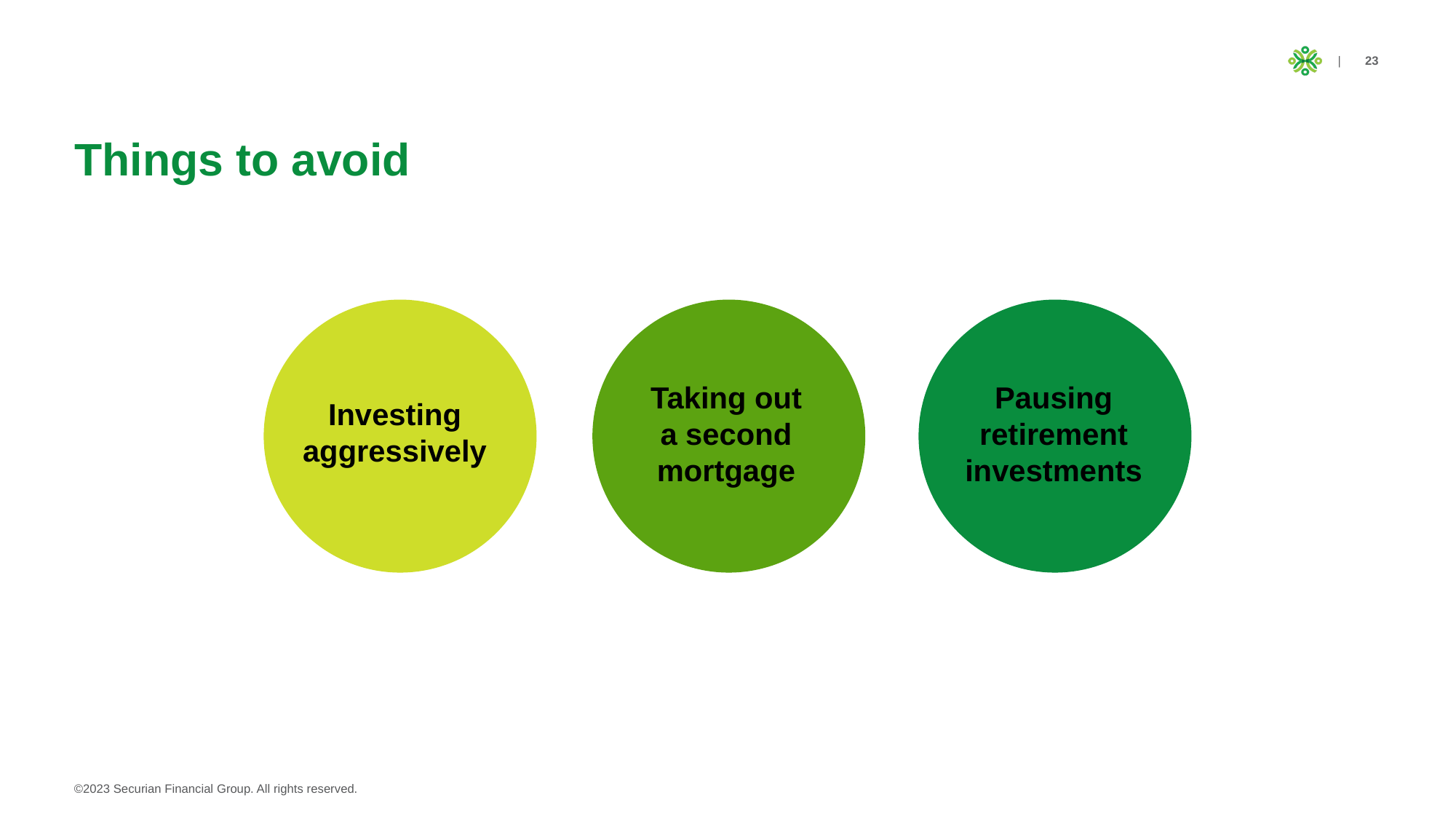

# Things to avoid

Investing aggressively

Taking out a second mortgage

Pausing retirement investments
©2023 Securian Financial Group. All rights reserved.